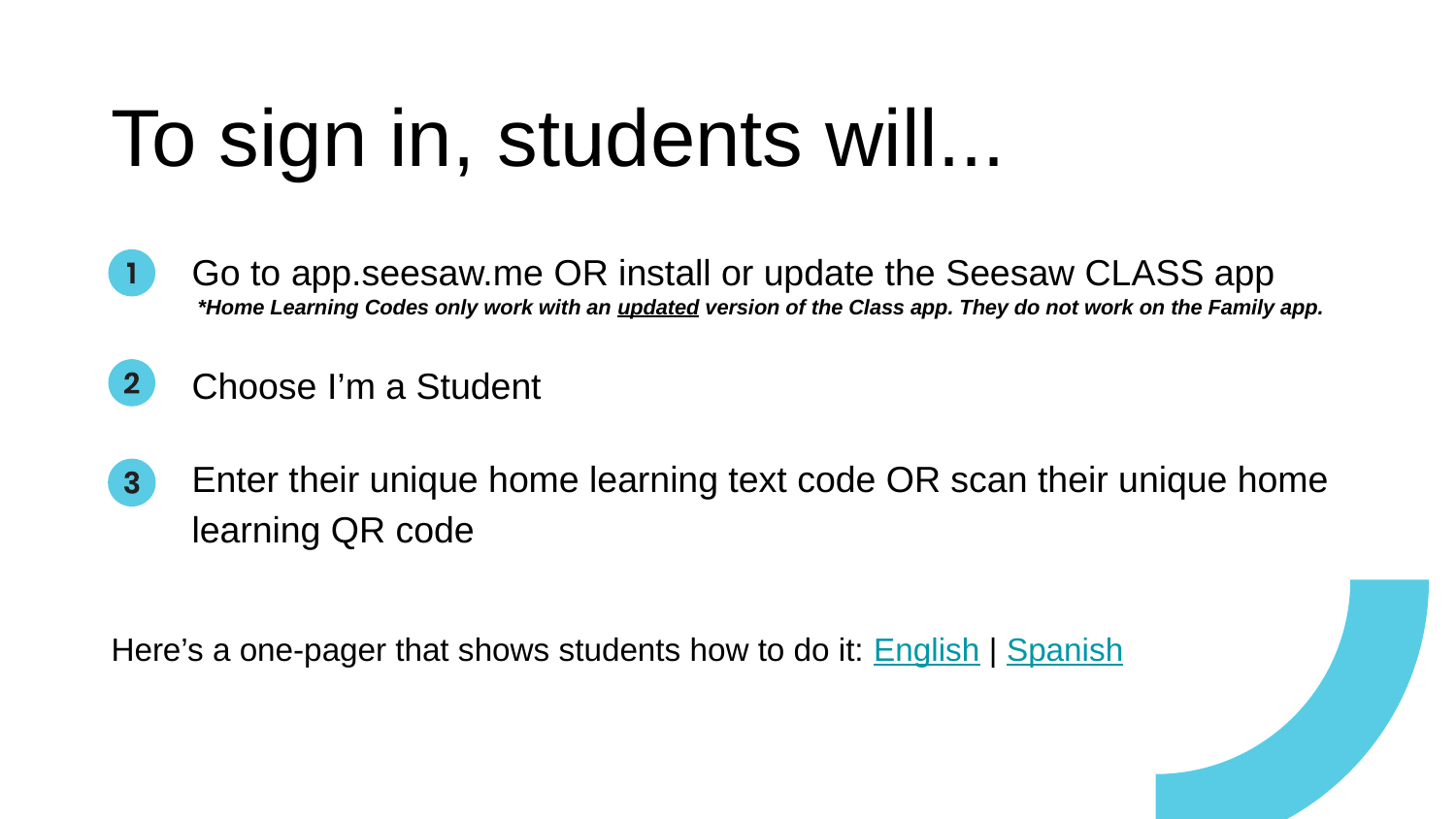

one-pager in English, and one-pager in Spanish

To sign in, students will...
Go to app.seesaw.me OR install or update the Seesaw CLASS app
 *Home Learning Codes only work with an updated version of the Class app. They do not work on the Family app.

Choose I’m a Student

Enter their unique home learning text code OR scan their unique home learning QR code

Here’s a one-pager that shows students how to do it: English | Spanish